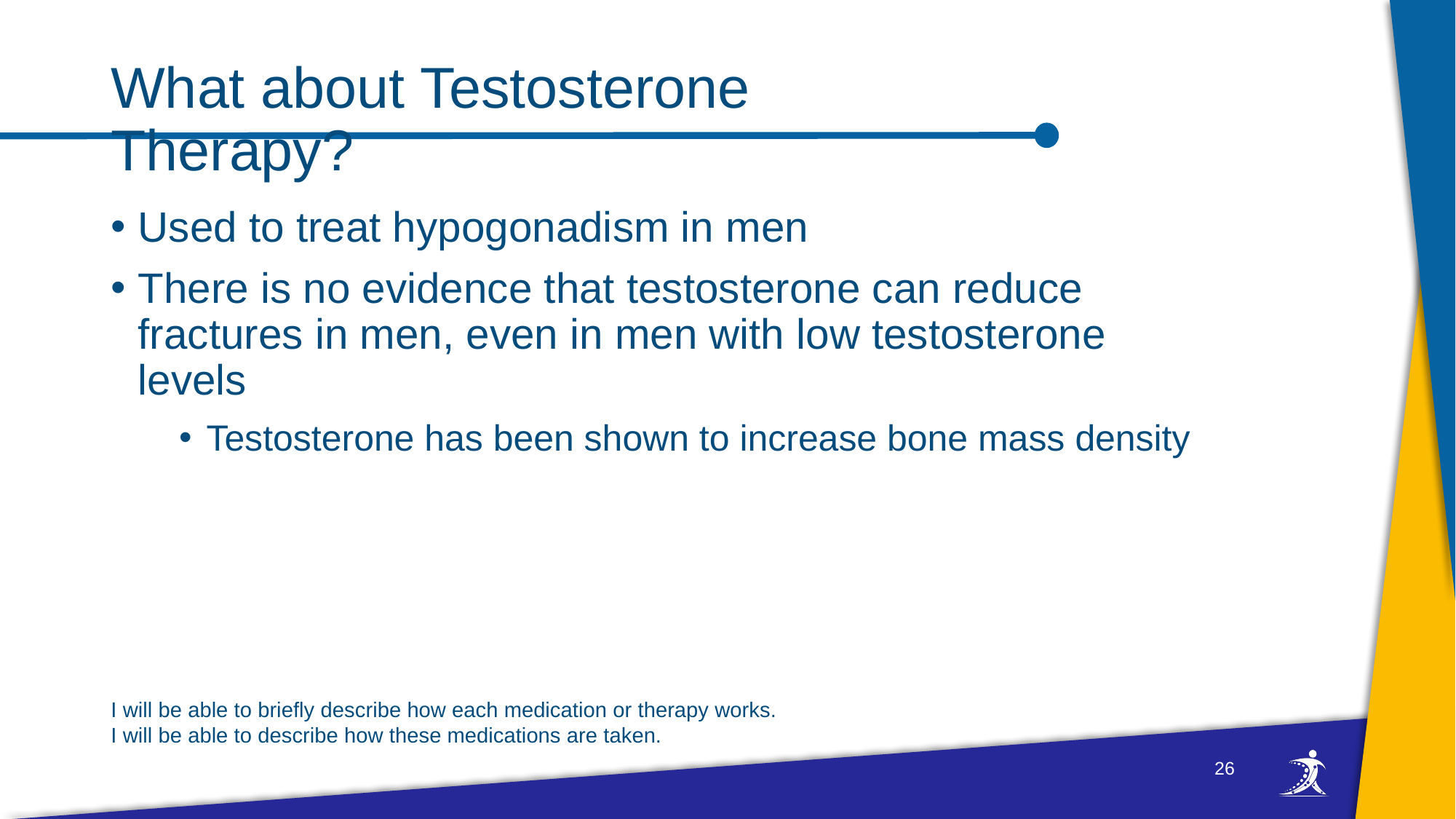

# What about Testosterone Therapy?
Used to treat hypogonadism in men
There is no evidence that testosterone can reduce fractures in men, even in men with low testosterone levels
Testosterone has been shown to increase bone mass density

I will be able to briefly describe how each medication or therapy works.
I will be able to describe how these medications are taken.